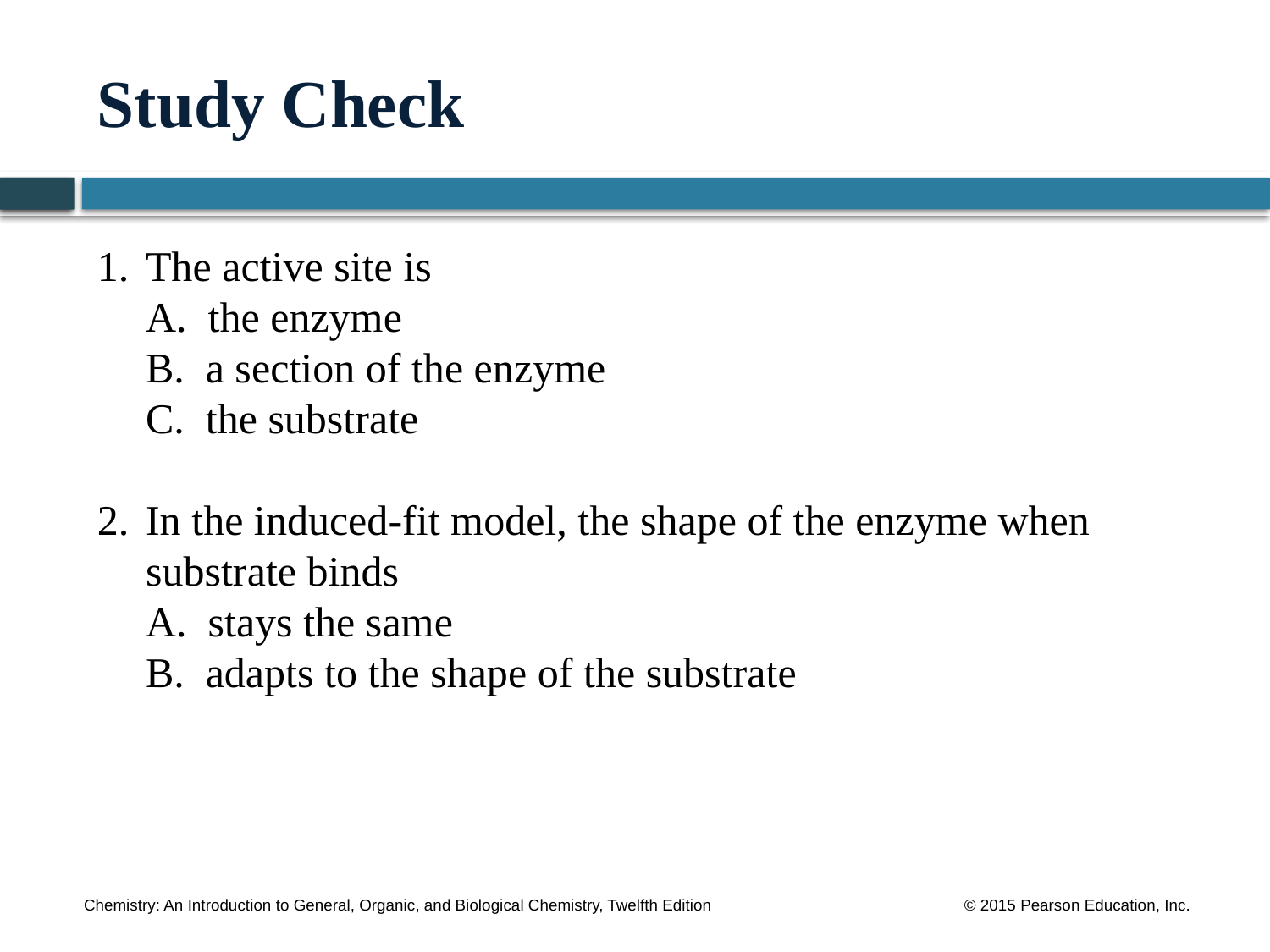

# Study Check
1.	The active site is
	A.  the enzyme
	B.  a section of the enzyme
	C.  the substrate

2.	In the induced-fit model, the shape of the enzyme when substrate binds
	A.  stays the same
	B.  adapts to the shape of the substrate